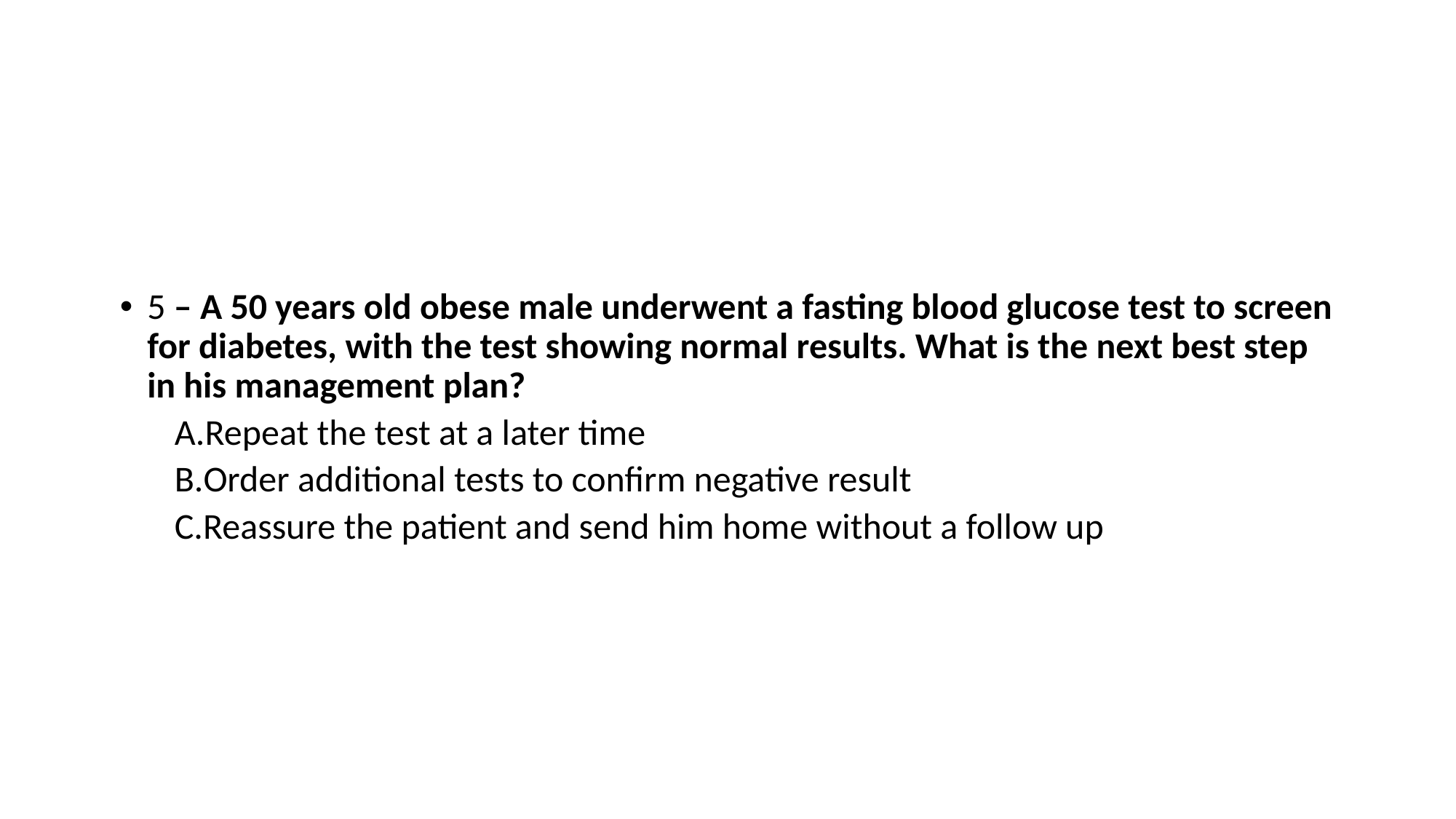

#
5 – A 50 years old obese male underwent a fasting blood glucose test to screen for diabetes, with the test showing normal results. What is the next best step in his management plan?
Repeat the test at a later time
Order additional tests to confirm negative result
Reassure the patient and send him home without a follow up